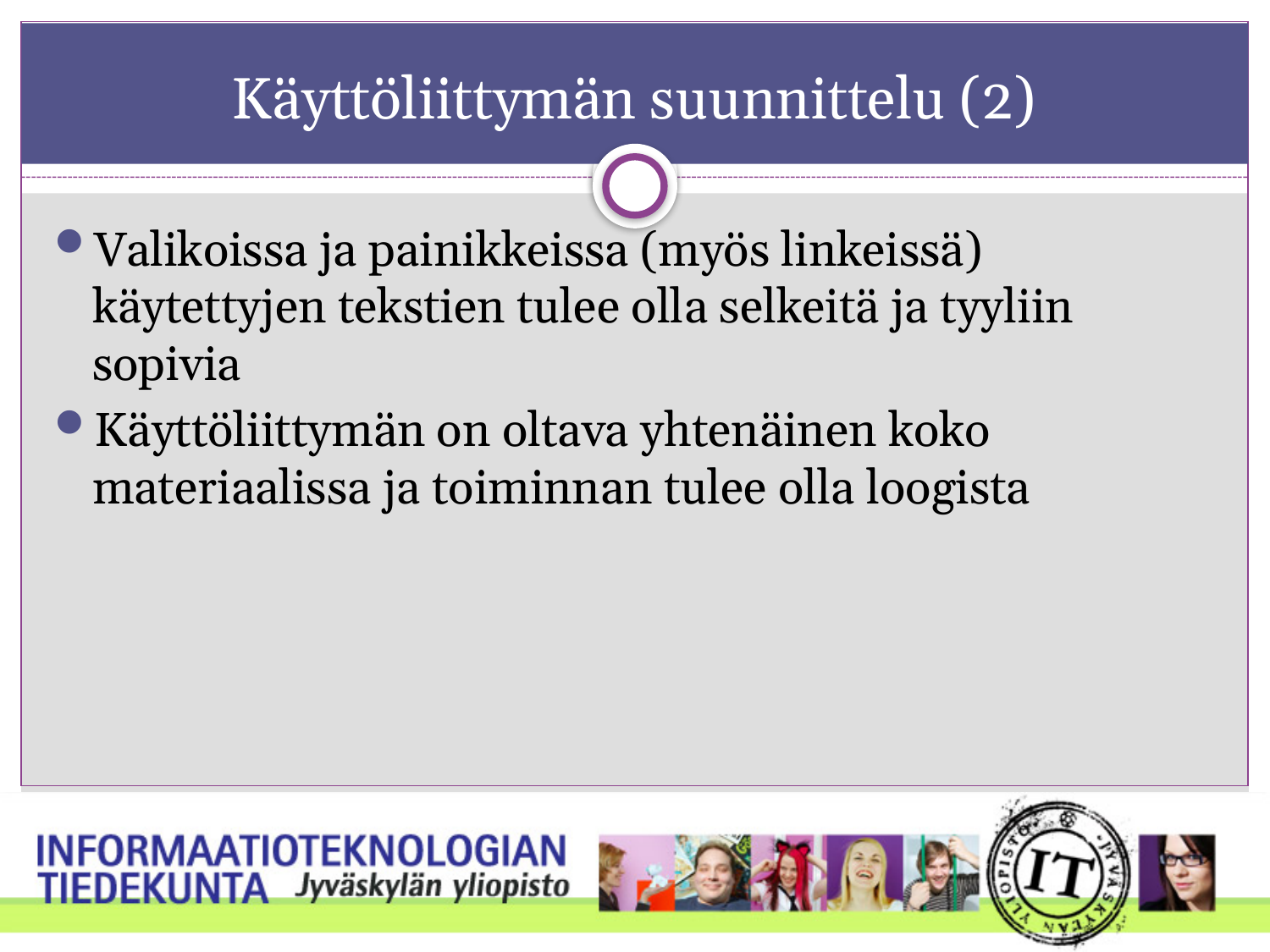

# Käyttöliittymän suunnittelu (2)
Valikoissa ja painikkeissa (myös linkeissä) käytettyjen tekstien tulee olla selkeitä ja tyyliin sopivia
Käyttöliittymän on oltava yhtenäinen koko materiaalissa ja toiminnan tulee olla loogista